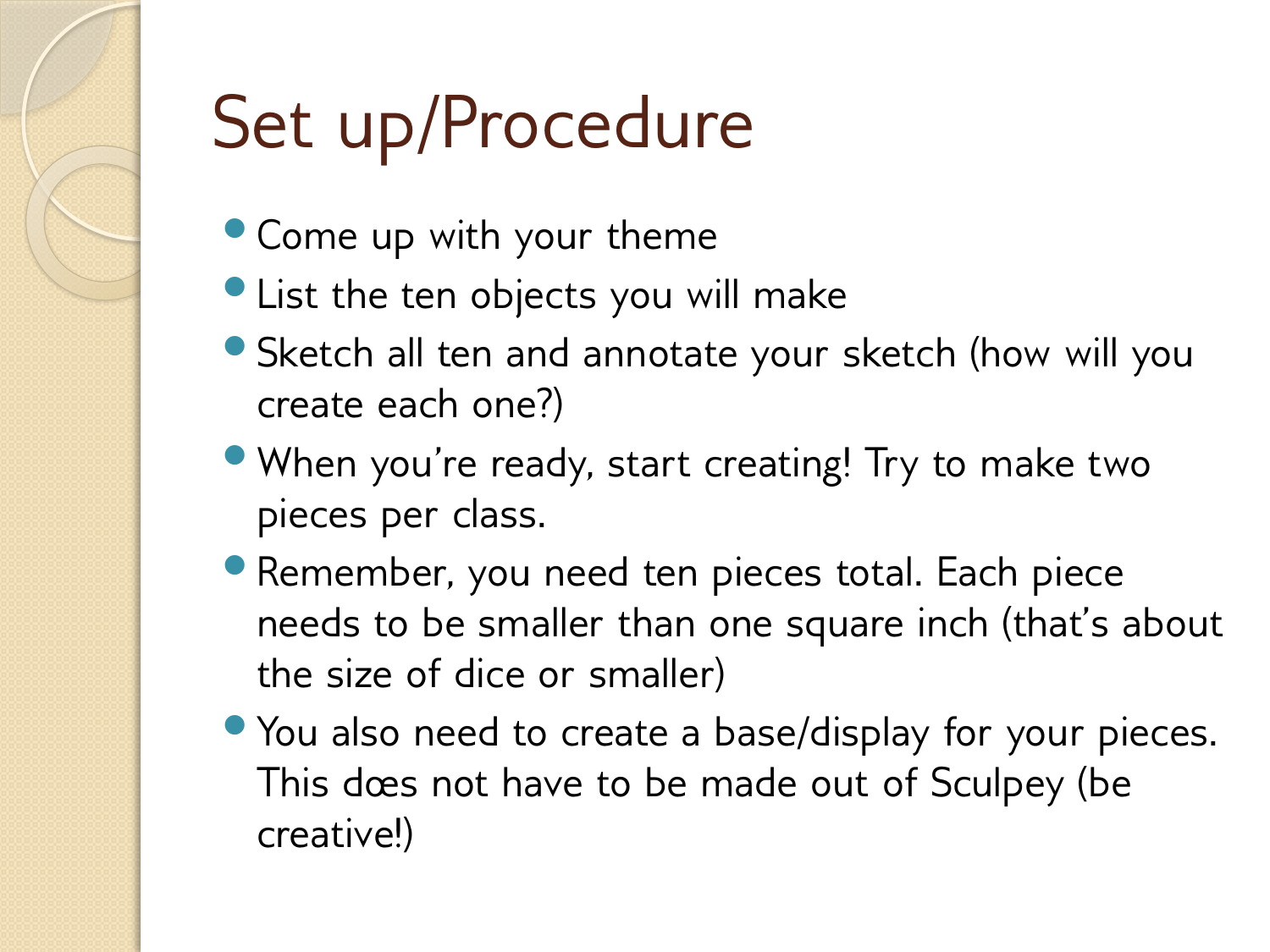

# Set up/Procedure
Come up with your theme
List the ten objects you will make
Sketch all ten and annotate your sketch (how will you create each one?)
When you’re ready, start creating! Try to make two pieces per class.
Remember, you need ten pieces total. Each piece needs to be smaller than one square inch (that’s about the size of dice or smaller)
You also need to create a base/display for your pieces. This does not have to be made out of Sculpey (be creative!)